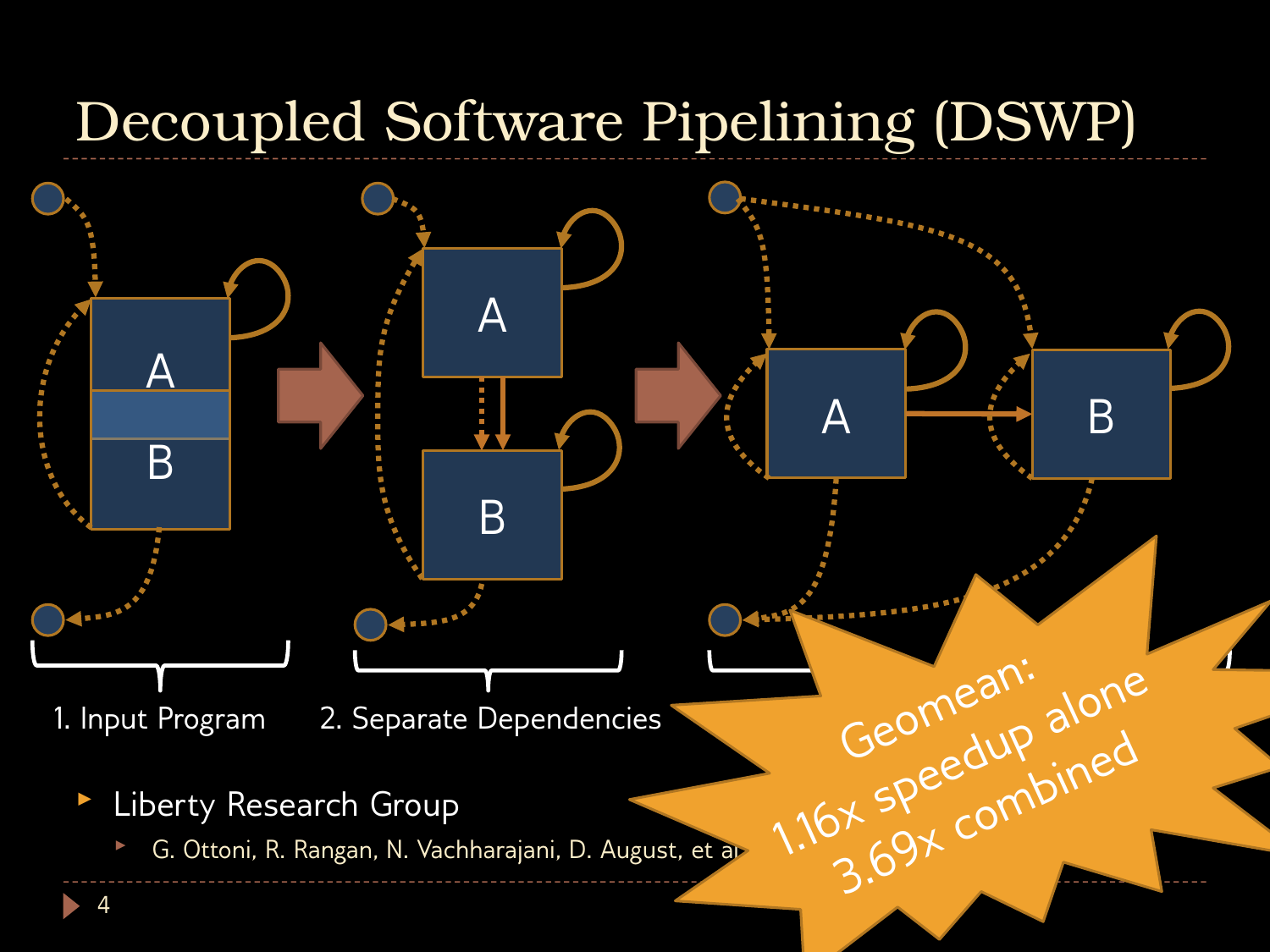

# Decoupled Software Pipelining (DSWP)

A
B

3. Parallelize

A

B

1. Input Program

A

B

2. Separate Dependencies

Geomean:
1.16x speedup alone
3.69x combined
Liberty Research Group
G. Ottoni, R. Rangan, N. Vachharajani, D. August, et al.
4